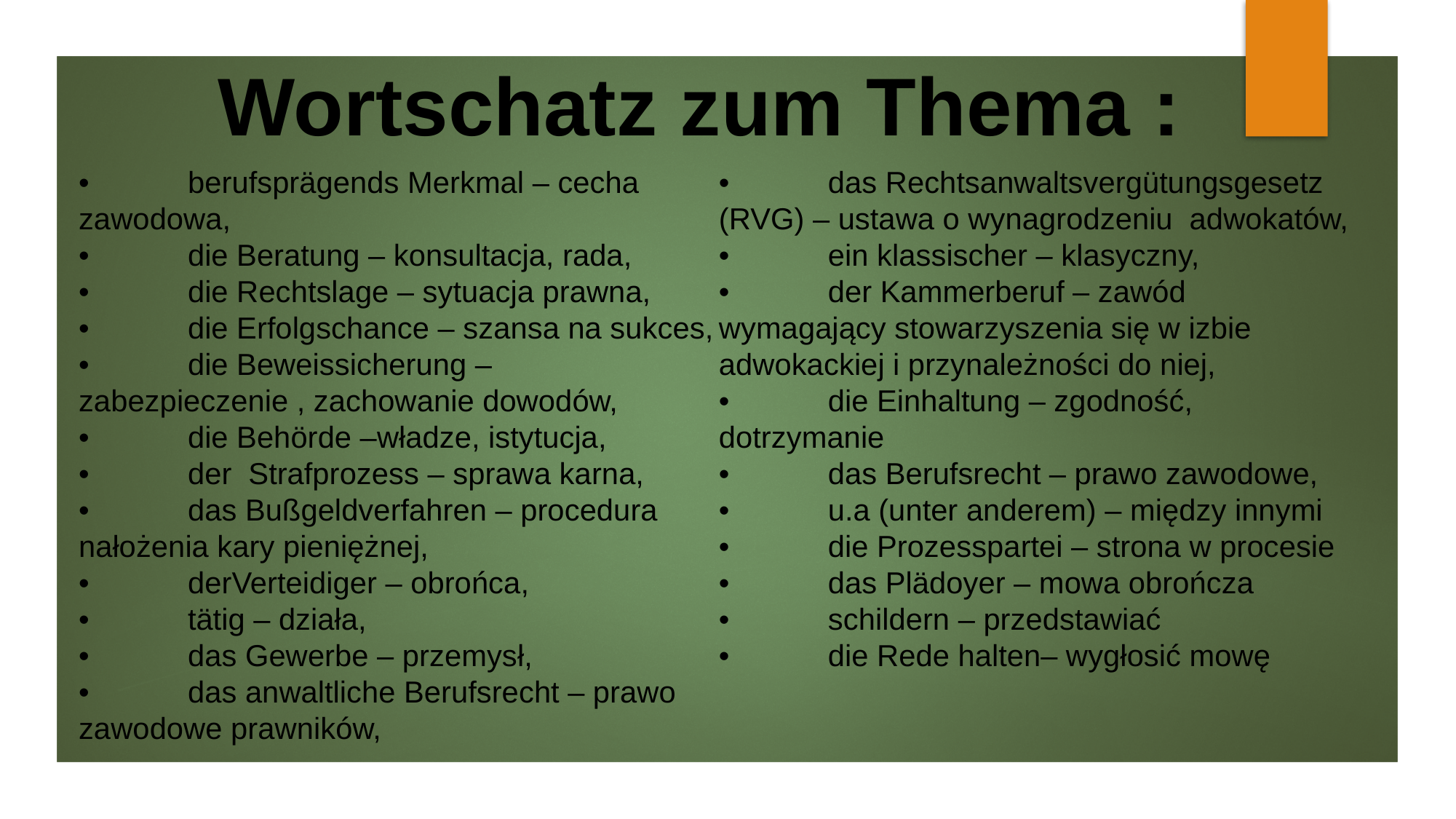

# Wortschatz zum Thema :
•	berufsprägends Merkmal – cecha zawodowa,
•	die Beratung – konsultacja, rada,
•	die Rechtslage – sytuacja prawna,
•	die Erfolgschance – szansa na sukces,
•	die Beweissicherung – zabezpieczenie , zachowanie dowodów,
•	die Behörde –władze, istytucja,
•	der  Strafprozess – sprawa karna,
•	das Bußgeldverfahren – procedura nałożenia kary pieniężnej,
•	derVerteidiger – obrońca,
•	tätig – działa,
•	das Gewerbe – przemysł,
•	das anwaltliche Berufsrecht – prawo zawodowe prawników,
•	das Rechtsanwaltsvergütungsgesetz (RVG) – ustawa o wynagrodzeniu  adwokatów,
•	ein klassischer – klasyczny,
•	der Kammerberuf – zawód wymagający stowarzyszenia się w izbie adwokackiej i przynależności do niej,
•	die Einhaltung – zgodność, dotrzymanie
•	das Berufsrecht – prawo zawodowe,
•	u.a (unter anderem) – między innymi
•	die Prozesspartei – strona w procesie
•	das Plädoyer – mowa obrończa
•	schildern – przedstawiać
•	die Rede halten– wygłosić mowę